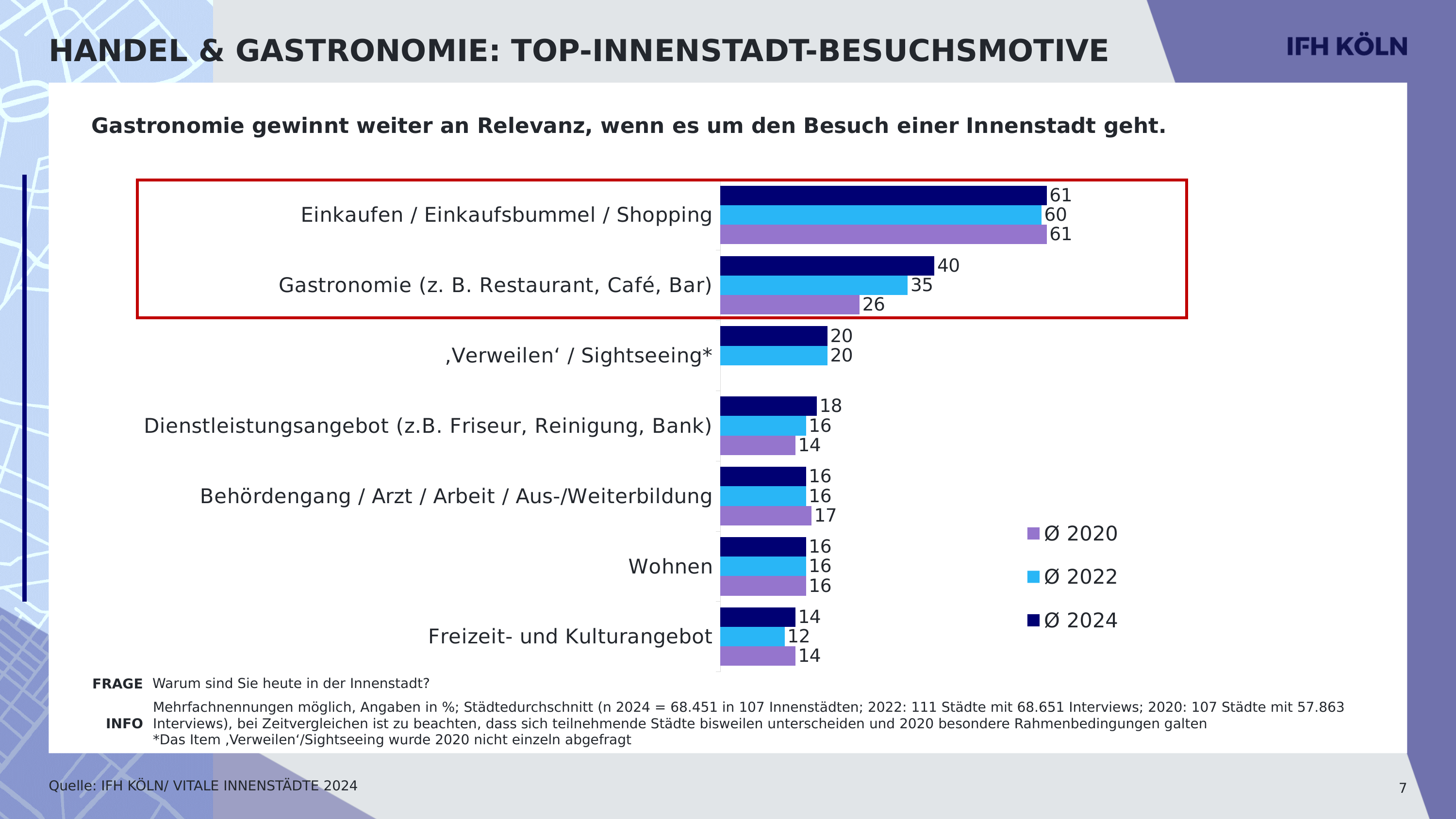

# Handel & Gastronomie: Top-INNENSTADT-Besuchsmotive
Gastronomie gewinnt weiter an Relevanz, wenn es um den Besuch einer Innenstadt geht.

### Chart

| Category | Ø 2024 | Ø 2022 | Ø 2020 |
|---|---|---|---|
| Einkaufen / Einkaufsbummel / Shopping | 61.0 | 60.0 | 61.0 |
| Gastronomie (z. B. Restaurant, Café, Bar) | 40.0 | 35.0 | 26.0 |
| ‚Verweilen‘ / Sightseeing* | 20.0 | 20.0 | None |
| Dienstleistungsangebot (z.B. Friseur, Reinigung, Bank) | 18.0 | 16.0 | 14.0 |
| Behördengang / Arzt / Arbeit / Aus-/Weiterbildung | 16.0 | 16.0 | 17.0 |
| Wohnen | 16.0 | 16.0 | 16.0 |
| Freizeit- und Kulturangebot | 14.0 | 12.0 | 14.0 |
Warum sind Sie heute in der Innenstadt?
FRAGE
INFO
Mehrfachnennungen möglich, Angaben in %; Städtedurchschnitt (n 2024 = 68.451 in 107 Innenstädten; 2022: 111 Städte mit 68.651 Interviews; 2020: 107 Städte mit 57.863 Interviews), bei Zeitvergleichen ist zu beachten, dass sich teilnehmende Städte bisweilen unterscheiden und 2020 besondere Rahmenbedingungen galten
*Das Item ,Verweilen‘/Sightseeing wurde 2020 nicht einzeln abgefragt
Quelle: IFH KÖLN/ VITALE INNENSTÄDTE 2024

7